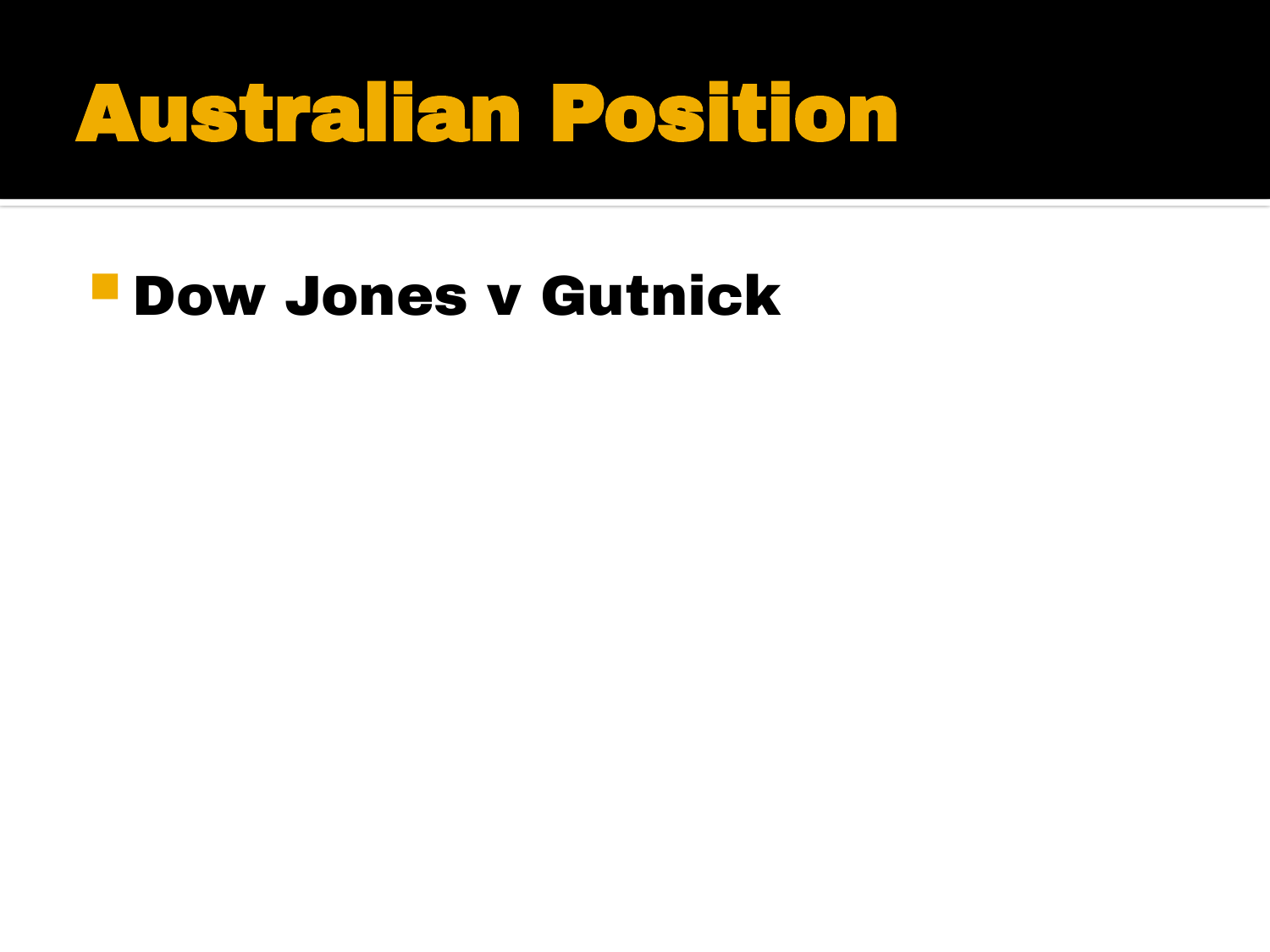

# Australian Position
Dow Jones v Gutnick